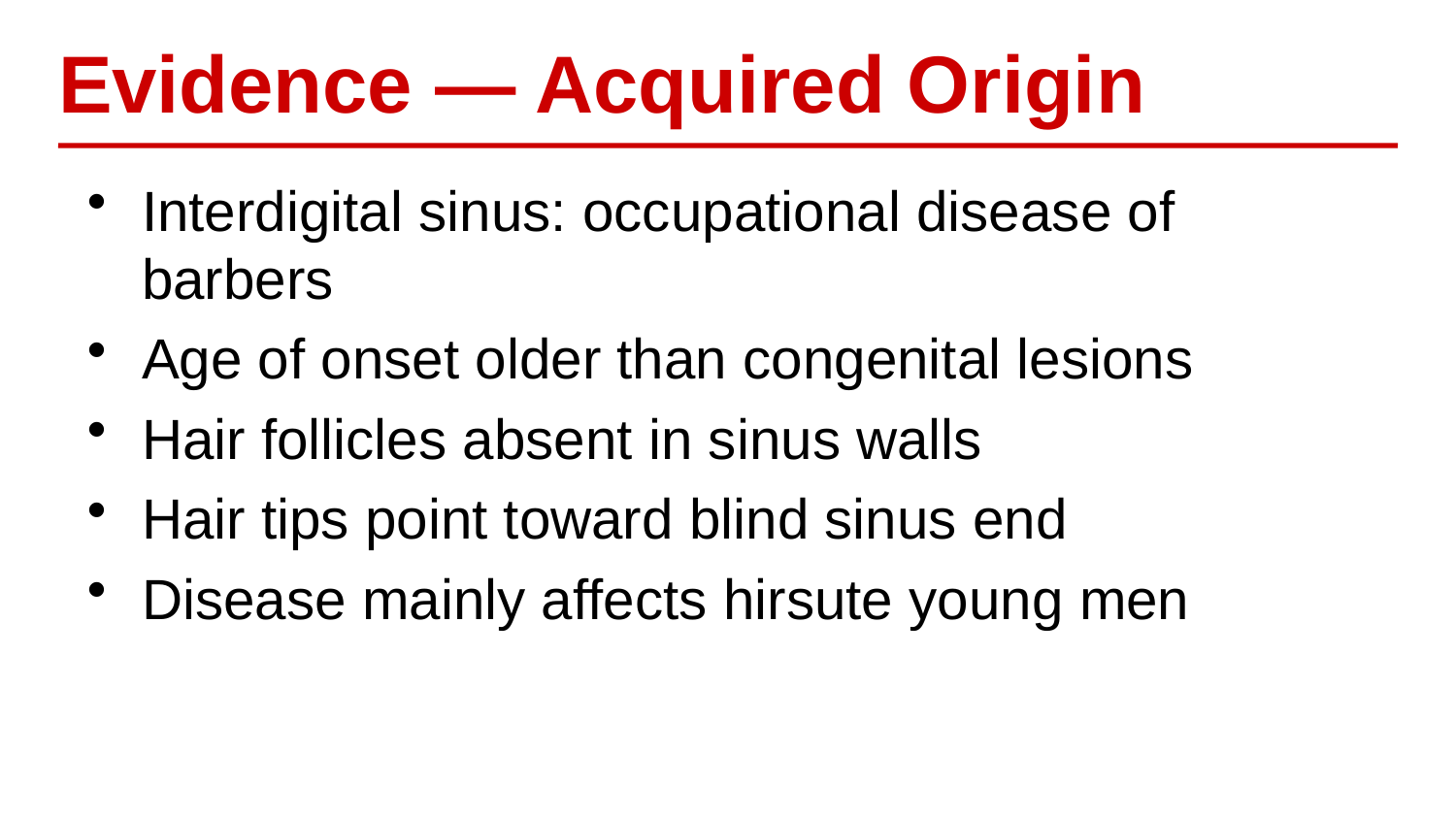

Evidence — Acquired Origin

Interdigital sinus: occupational disease of barbers
Age of onset older than congenital lesions
Hair follicles absent in sinus walls
Hair tips point toward blind sinus end
Disease mainly affects hirsute young men